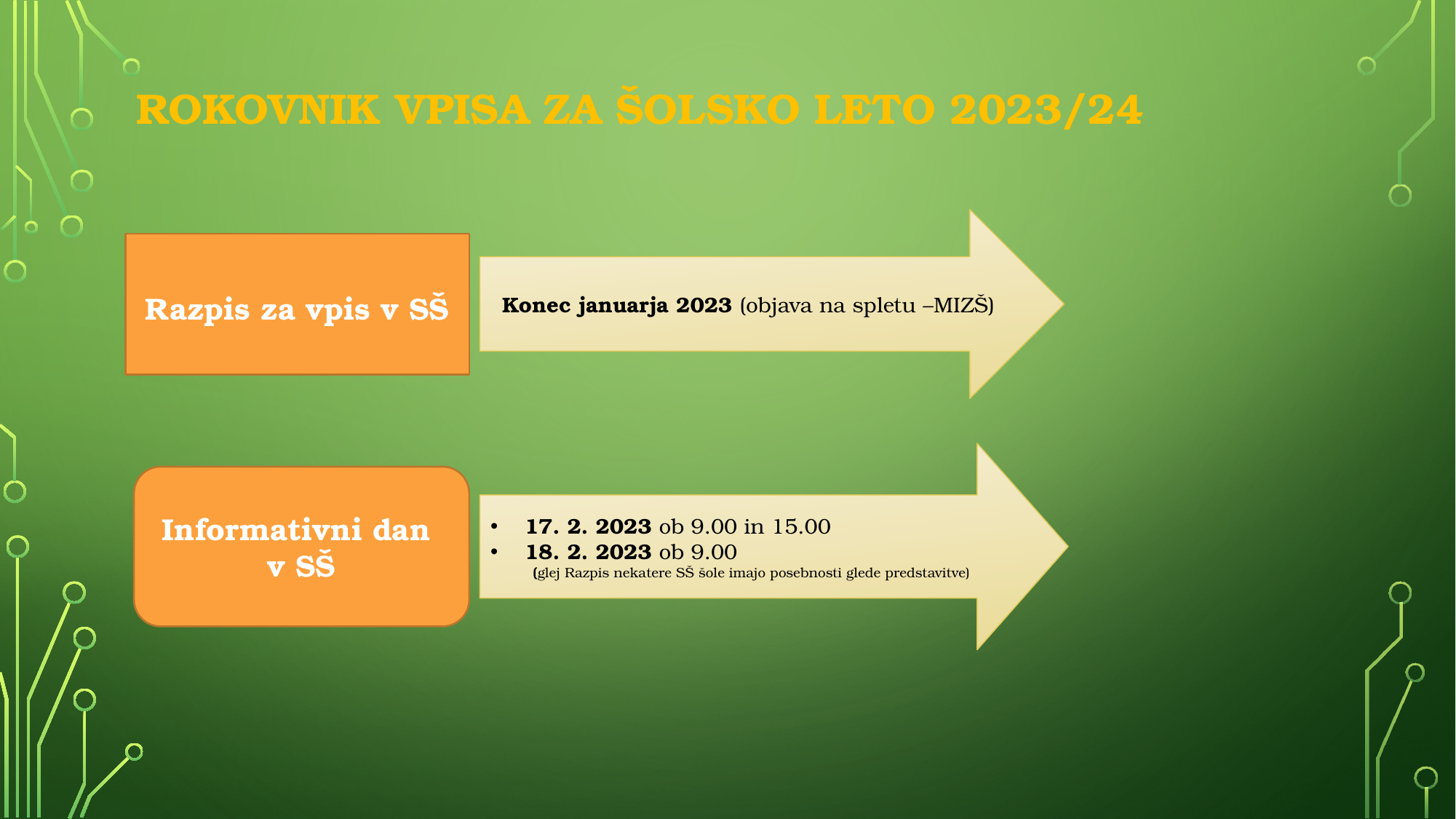

# ROKOVNIK VPISA za šolsko leto 2023/24
Konec januarja 2023 (objava na spletu –MIZŠ)
Razpis za vpis v SŠ
17. 2. 2023 ob 9.00 in 15.00
18. 2. 2023 ob 9.00
         (glej Razpis nekatere SŠ šole imajo posebnosti glede predstavitve)
Informativni dan
v SŠ